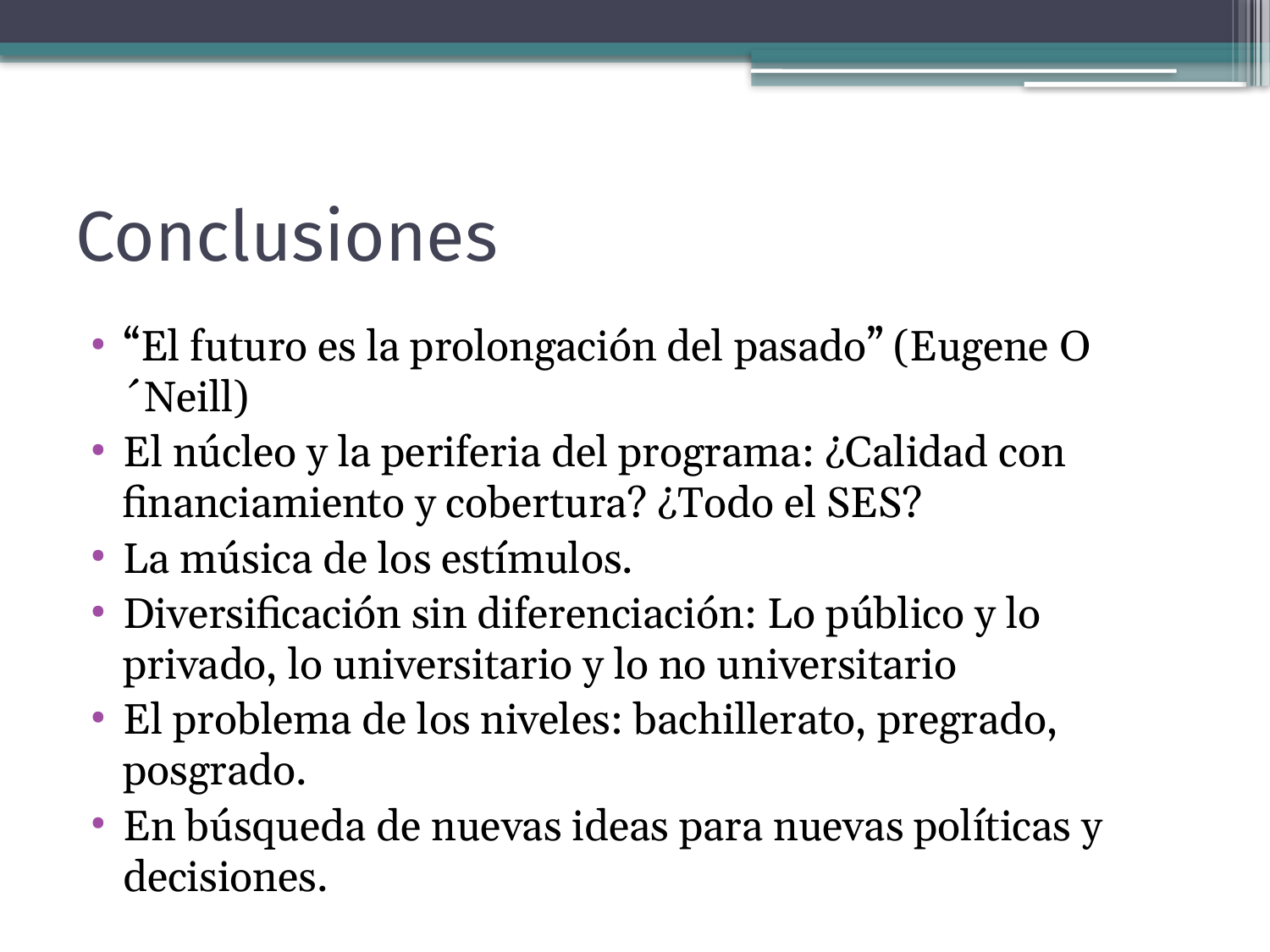

# Conclusiones
“El futuro es la prolongación del pasado” (Eugene O´Neill)
El núcleo y la periferia del programa: ¿Calidad con financiamiento y cobertura? ¿Todo el SES?
La música de los estímulos.
Diversificación sin diferenciación: Lo público y lo privado, lo universitario y lo no universitario
El problema de los niveles: bachillerato, pregrado, posgrado.
En búsqueda de nuevas ideas para nuevas políticas y decisiones.